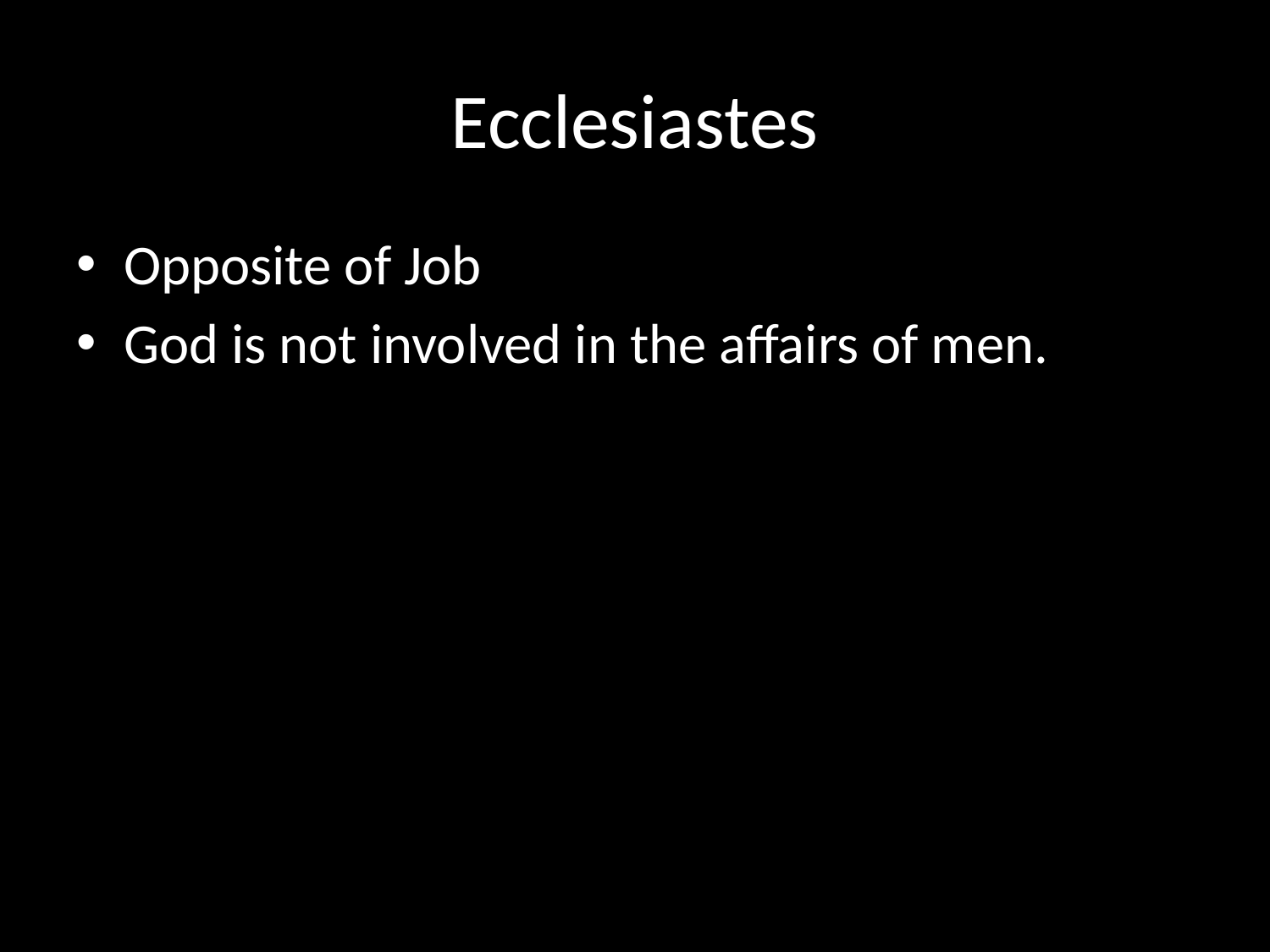

# Ecclesiastes
Opposite of Job
God is not involved in the affairs of men.